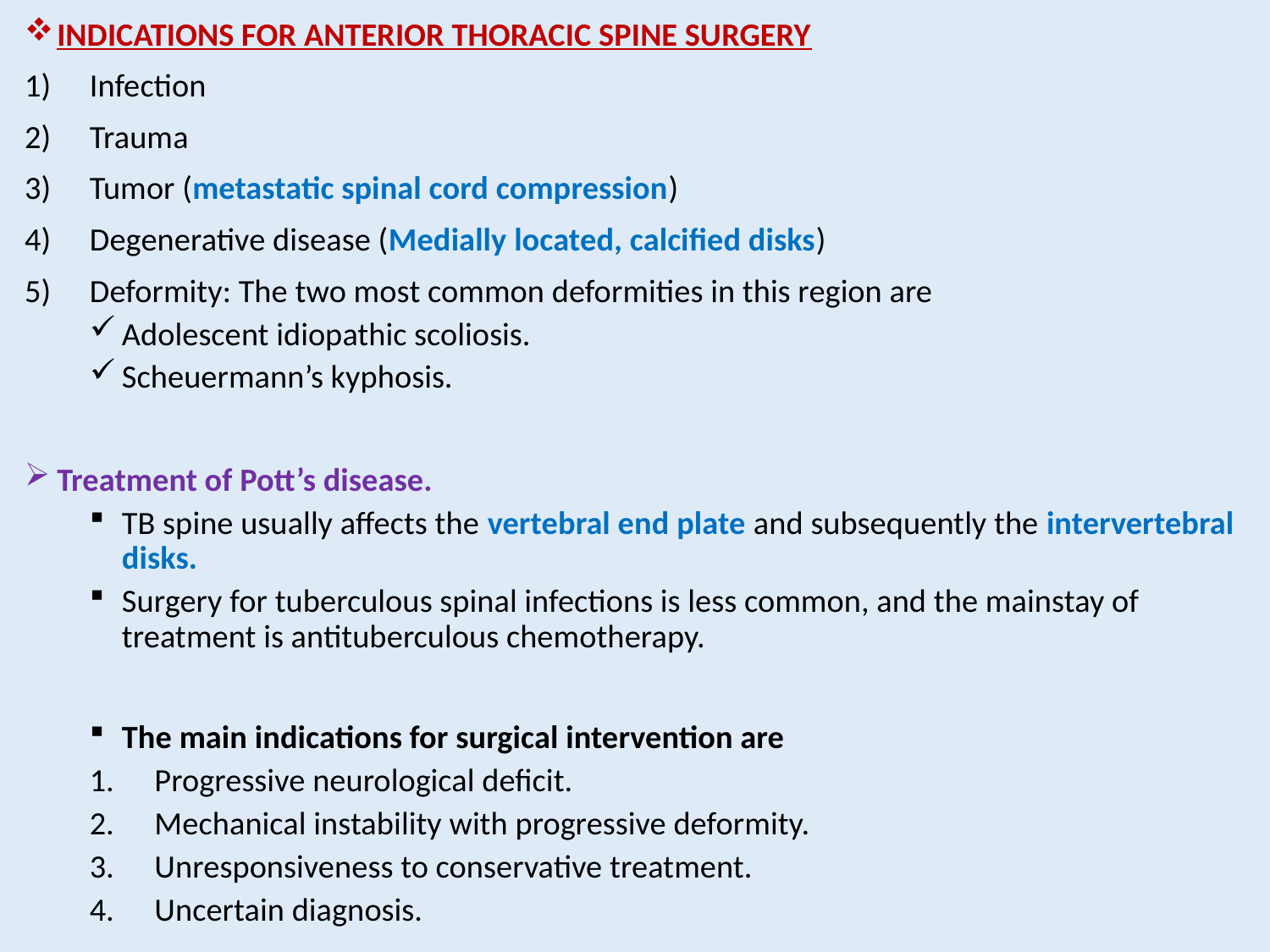

INDICATIONS FOR ANTERIOR THORACIC SPINE SURGERY
Infection
Trauma
Tumor (metastatic spinal cord compression)
Degenerative disease (Medially located, calcified disks)
Deformity: The two most common deformities in this region are
Adolescent idiopathic scoliosis.
Scheuermann’s kyphosis.

Treatment of Pott’s disease.
TB spine usually affects the vertebral end plate and subsequently the intervertebral disks.
Surgery for tuberculous spinal infections is less common, and the mainstay of treatment is antituberculous chemotherapy.

The main indications for surgical intervention are
Progressive neurological deficit.
Mechanical instability with progressive deformity.
Unresponsiveness to conservative treatment.
Uncertain diagnosis.